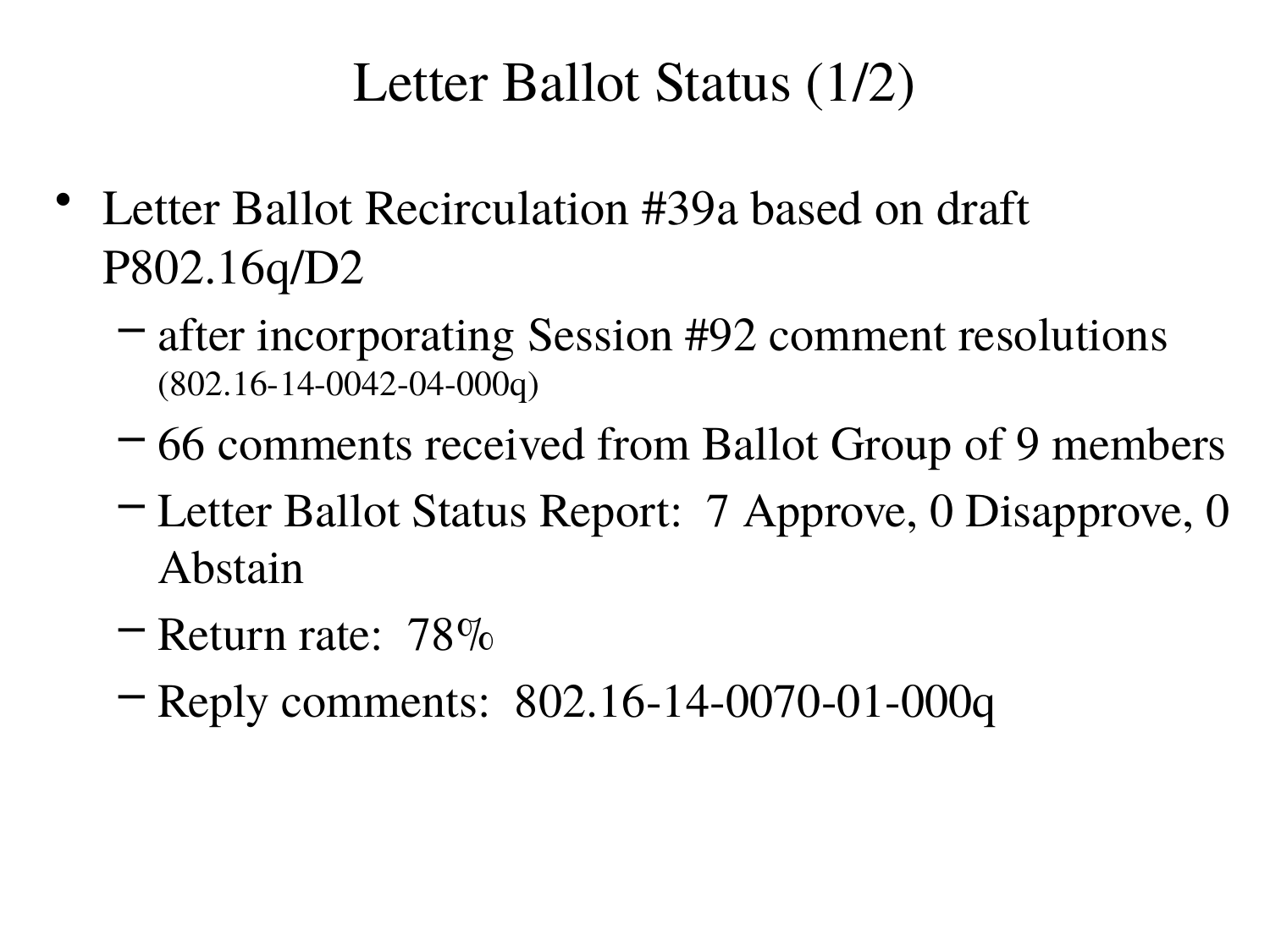

# Letter Ballot Status (1/2)
Letter Ballot Recirculation #39a based on draft P802.16q/D2
after incorporating Session #92 comment resolutions (802.16-14-0042-04-000q)
66 comments received from Ballot Group of 9 members
Letter Ballot Status Report:  7 Approve, 0 Disapprove, 0 Abstain
Return rate:  78%
Reply comments:  802.16-14-0070-01-000q